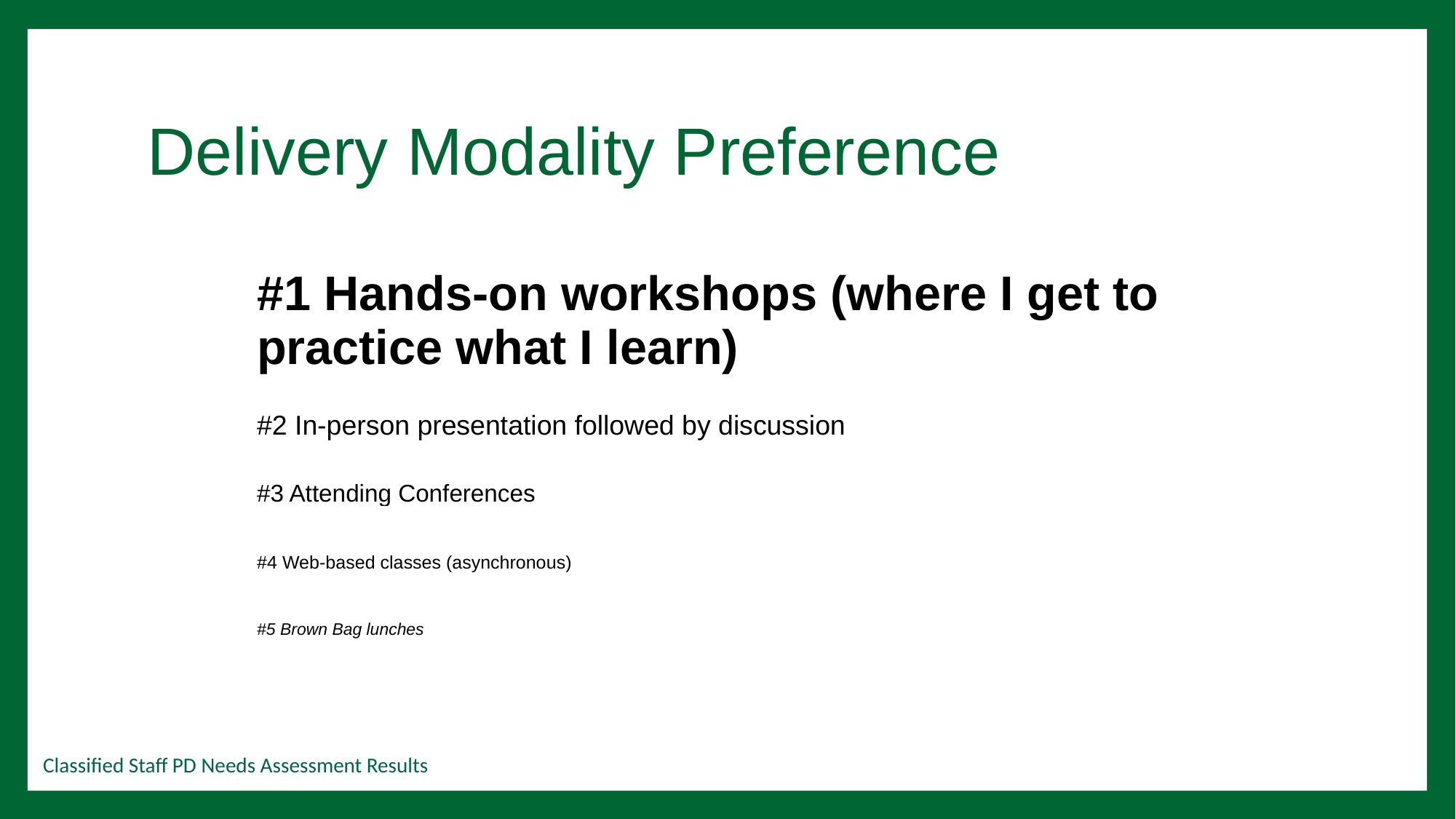

# Delivery Modality Preference
| #1 Hands-on workshops (where I get to practice what I learn) |
| --- |
| #2 In-person presentation followed by discussion |
| #3 Attending Conferences |
| #4 Web-based classes (asynchronous) |
| #5 Brown Bag lunches |
Classified Staff PD Needs Assessment Results